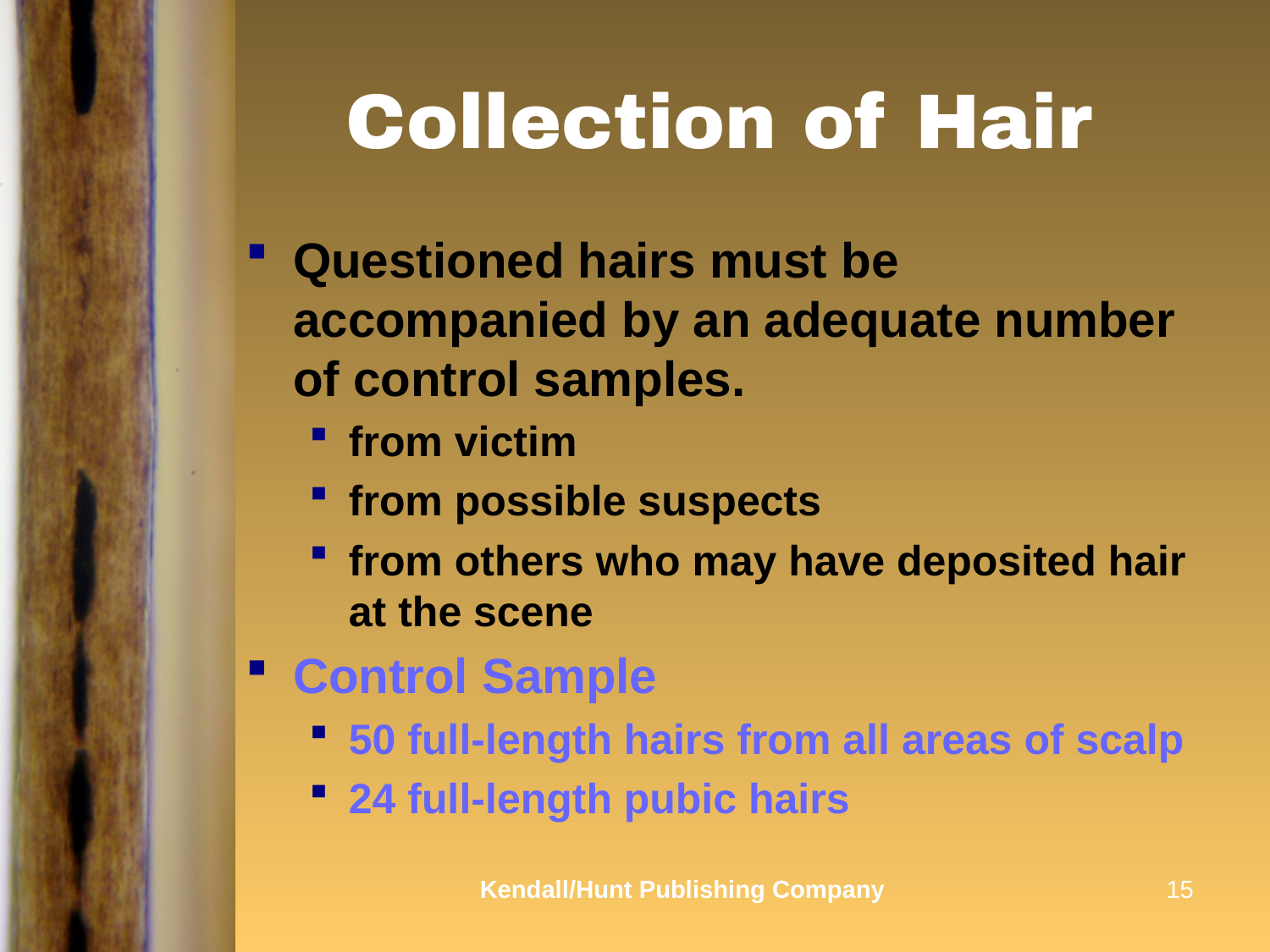

# Collection of Hair
Questioned hairs must be accompanied by an adequate number of control samples.
from victim
from possible suspects
from others who may have deposited hair at the scene
Control Sample
50 full-length hairs from all areas of scalp
24 full-length pubic hairs
Kendall/Hunt Publishing Company
15